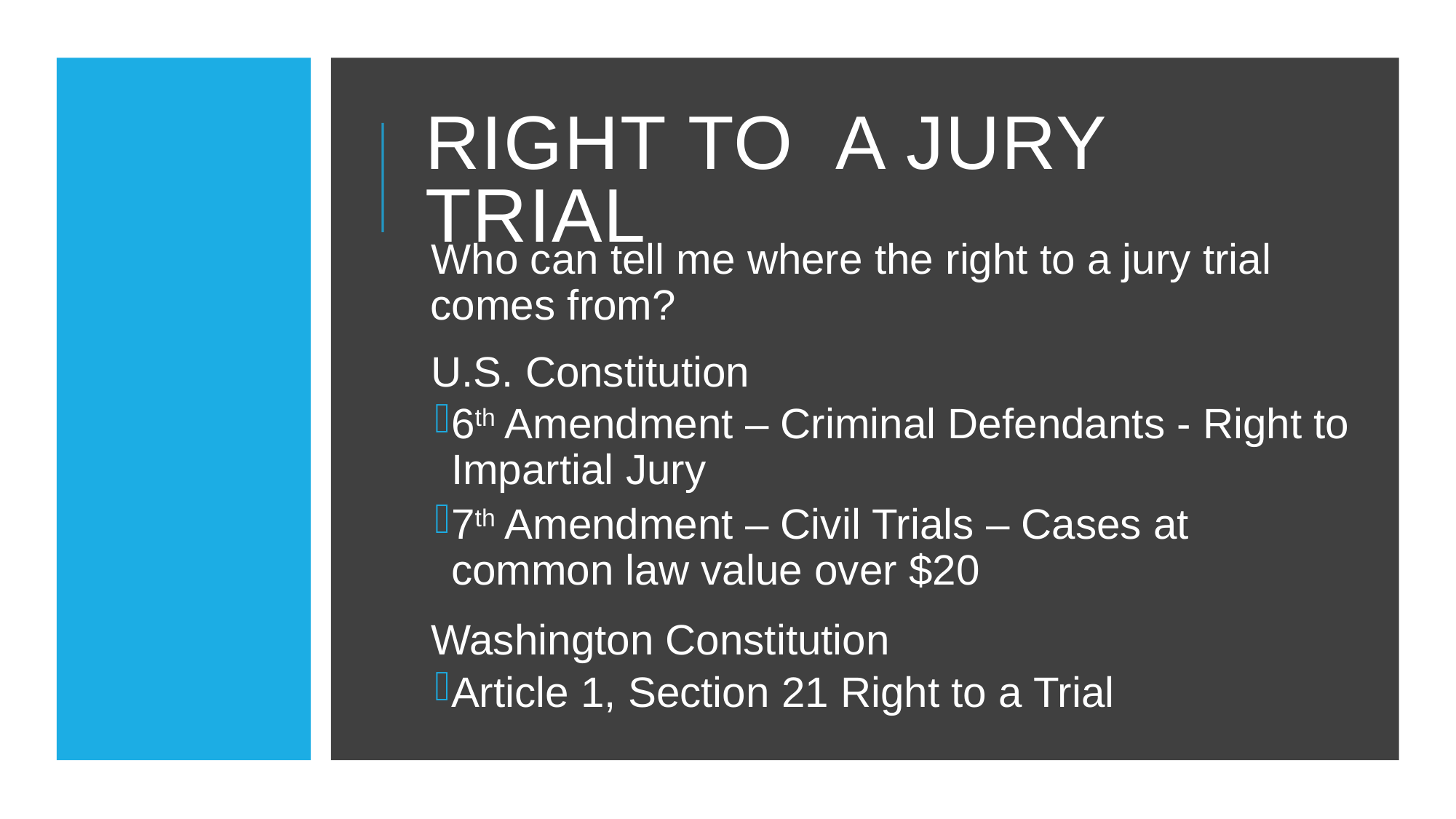

# Right to  a JURY Trial
Who can tell me where the right to a jury trial comes from?
U.S. Constitution
6th Amendment – Criminal Defendants - Right to Impartial Jury
7th Amendment – Civil Trials – Cases at common law value over $20
Washington Constitution
Article 1, Section 21 Right to a Trial